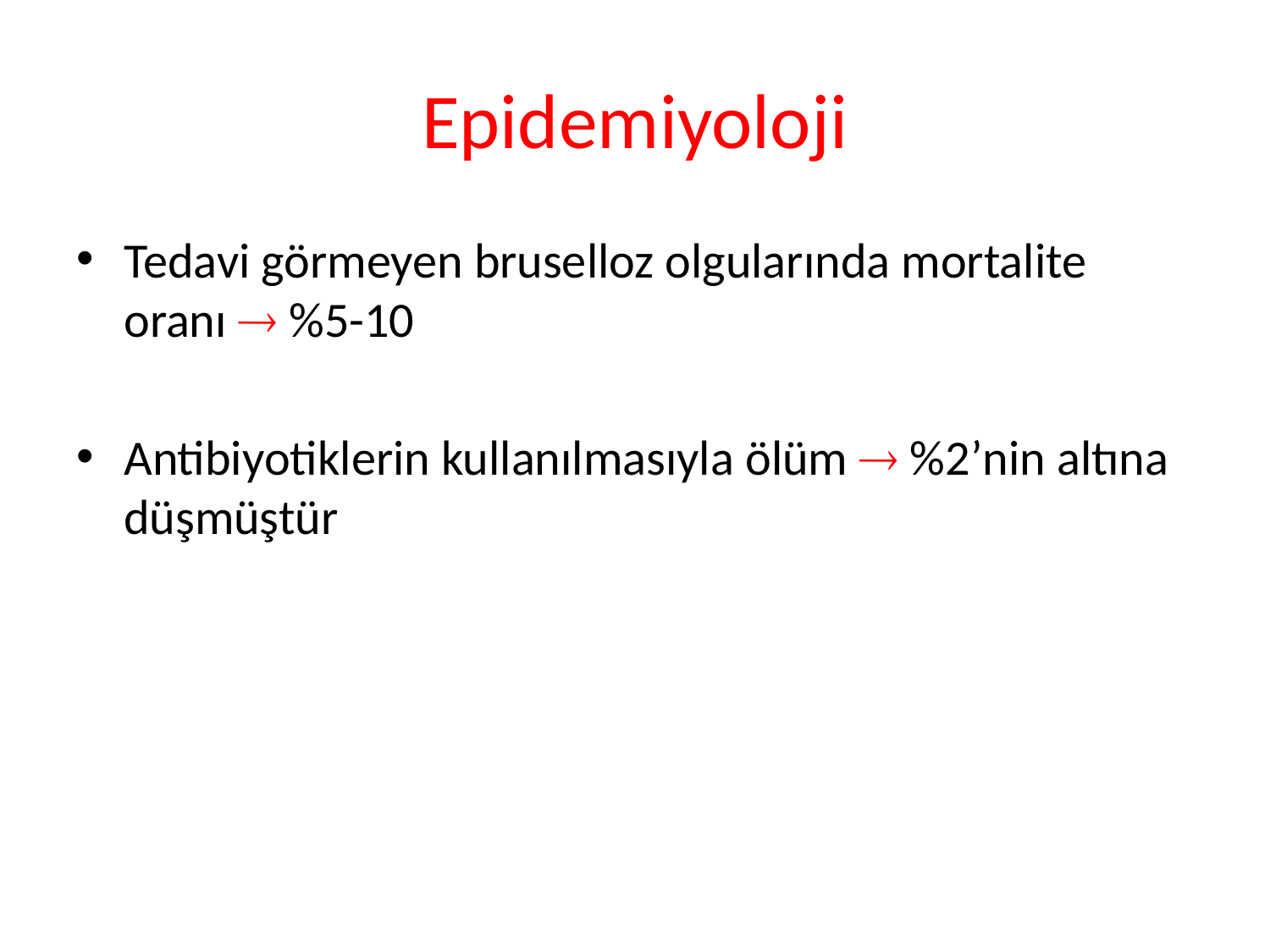

# Epidemiyoloji
Tedavi görmeyen bruselloz olgularında mortalite oranı → %5-10

Antibiyotiklerin kullanılmasıyla ölüm → %2’nin altına düşmüştür